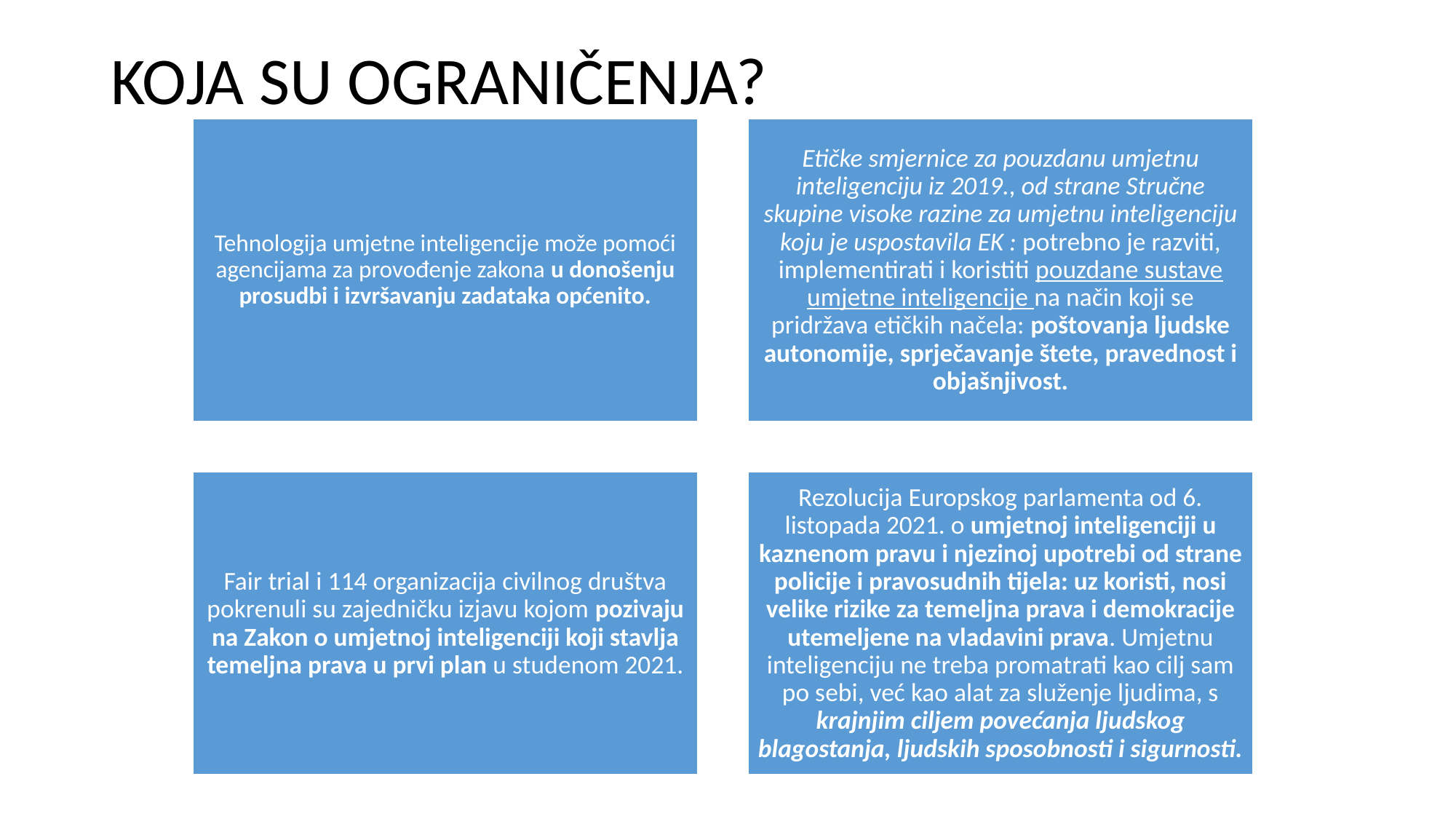

# KOJA SU OGRANIČENJA?
Tehnologija umjetne inteligencije može pomoći agencijama za provođenje zakona u donošenju prosudbi i izvršavanju zadataka općenito.
Etičke smjernice za pouzdanu umjetnu inteligenciju iz 2019., od strane Stručne skupine visoke razine za umjetnu inteligenciju koju je uspostavila EK : potrebno je razviti, implementirati i koristiti pouzdane sustave umjetne inteligencije na način koji se pridržava etičkih načela: poštovanja ljudske autonomije, sprječavanje štete, pravednost i objašnjivost.
Fair trial i 114 organizacija civilnog društva pokrenuli su zajedničku izjavu kojom pozivaju na Zakon o umjetnoj inteligenciji koji stavlja temeljna prava u prvi plan u studenom 2021.
Rezolucija Europskog parlamenta od 6. listopada 2021. o umjetnoj inteligenciji u kaznenom pravu i njezinoj upotrebi od strane policije i pravosudnih tijela: uz koristi, nosi velike rizike za temeljna prava i demokracije utemeljene na vladavini prava. Umjetnu inteligenciju ne treba promatrati kao cilj sam po sebi, već kao alat za služenje ljudima, s krajnjim ciljem povećanja ljudskog blagostanja, ljudskih sposobnosti i sigurnosti.